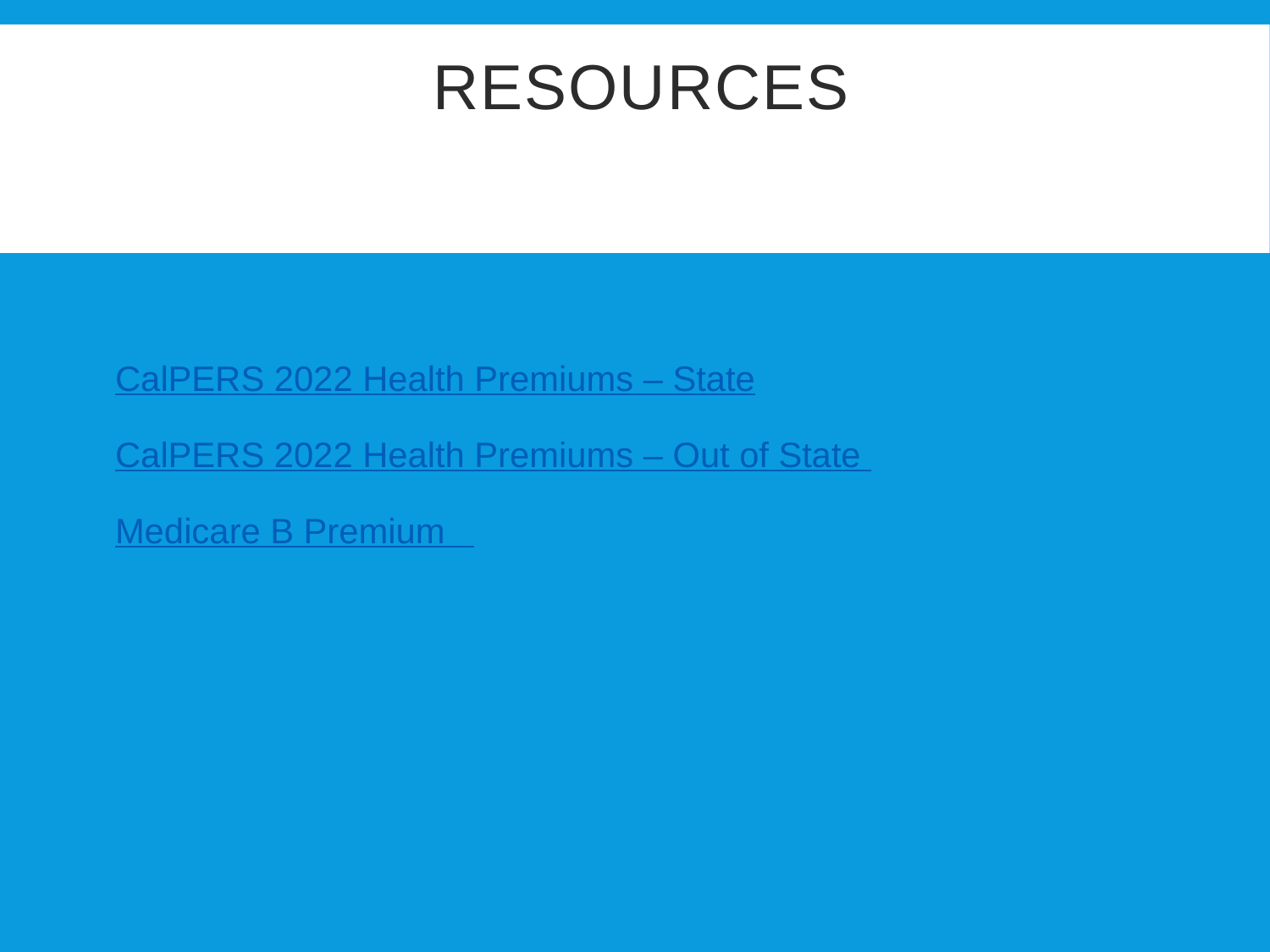

# Resources

CalPERS 2022 Health Premiums – State

CalPERS 2022 Health Premiums – Out of State

Medicare B Premium